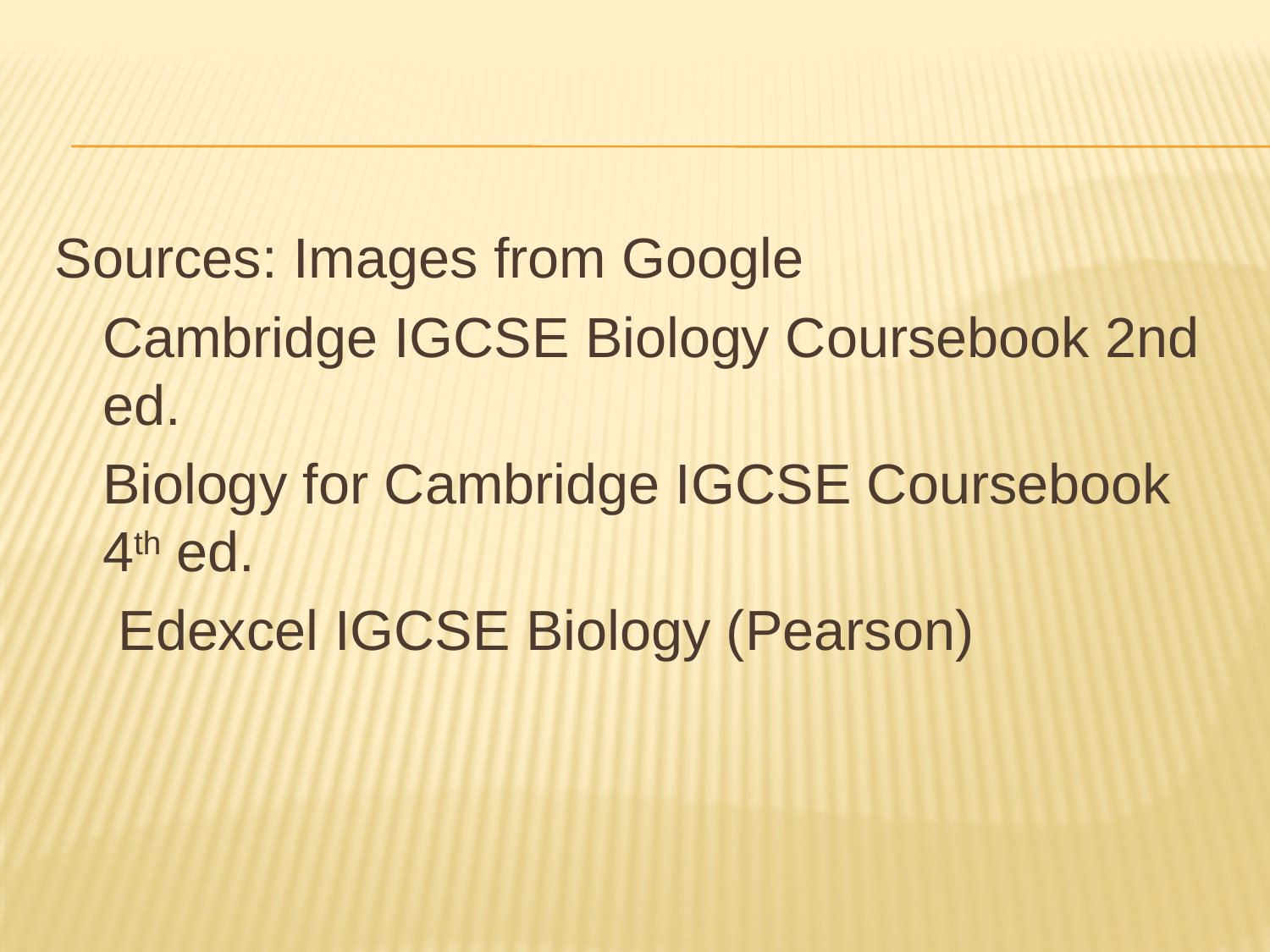

#
Sources: Images from Google
	Cambridge IGCSE Biology Coursebook 2nd ed.
	Biology for Cambridge IGCSE Coursebook 4th ed.
	 Edexcel IGCSE Biology (Pearson)